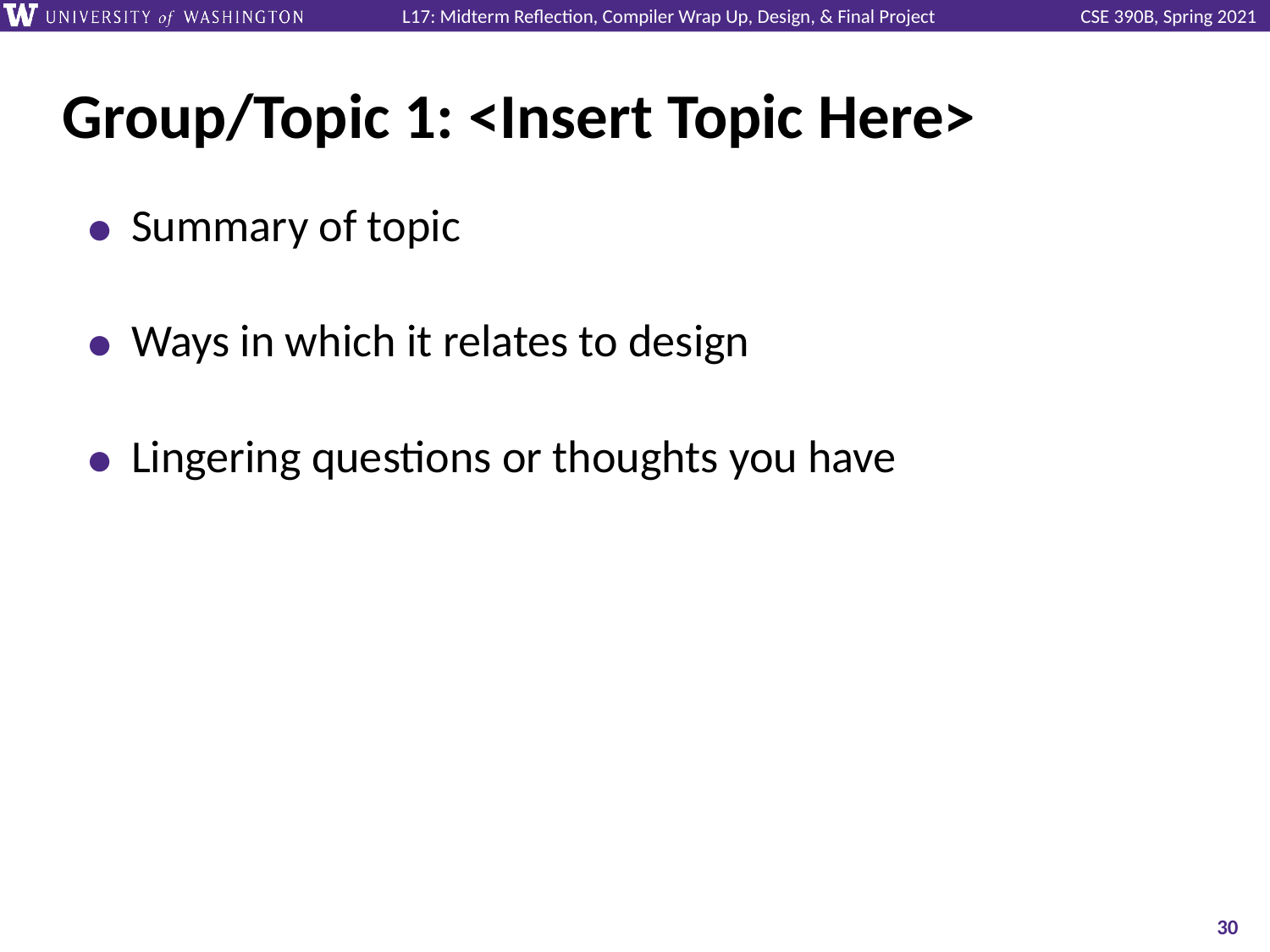

# Group/Topic 1: <Insert Topic Here>
Summary of topic

Ways in which it relates to design

Lingering questions or thoughts you have

30